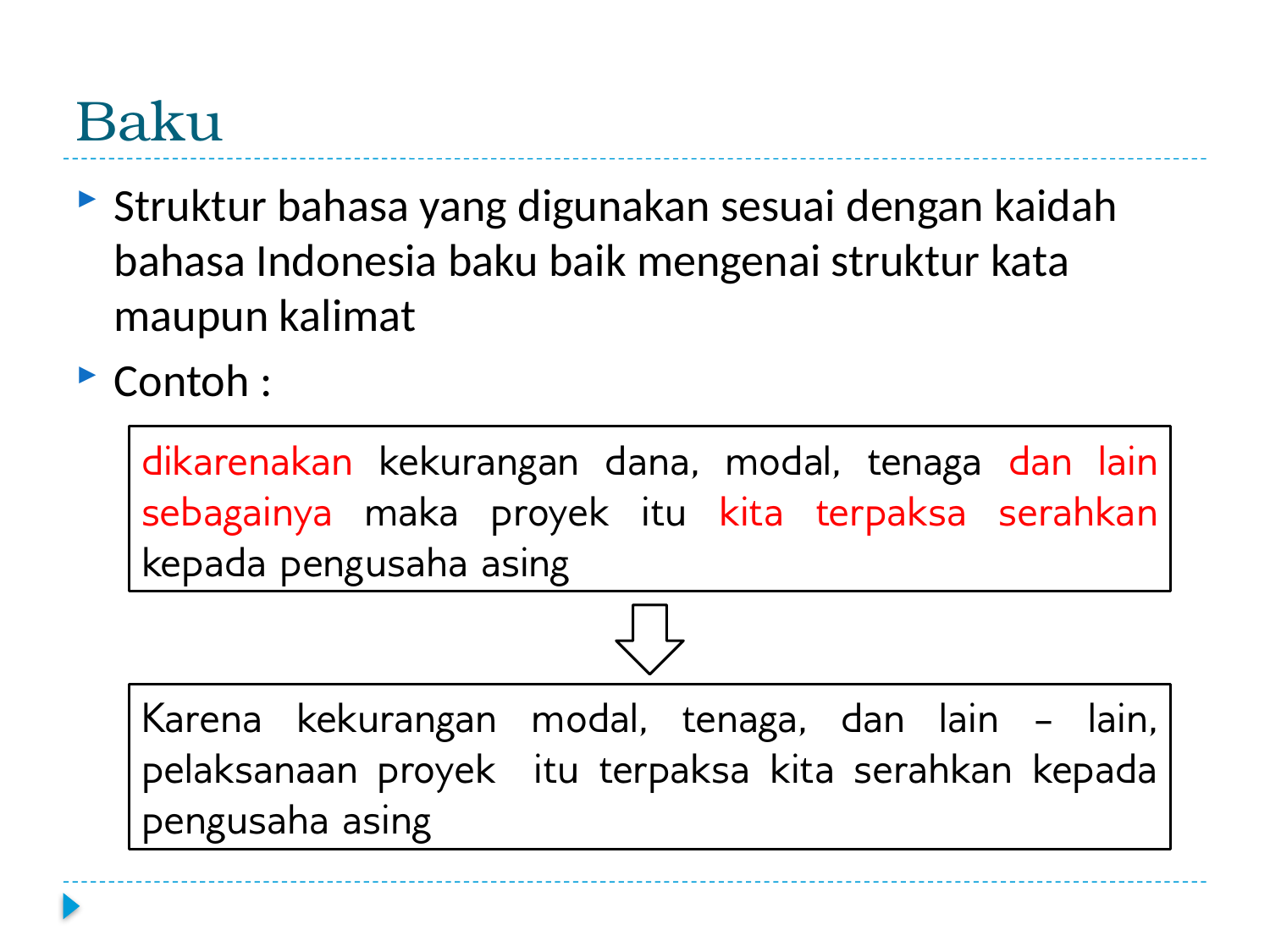

# Baku
Struktur bahasa yang digunakan sesuai dengan kaidah bahasa Indonesia baku baik mengenai struktur kata maupun kalimat
Contoh :

dikarenakan kekurangan dana, modal, tenaga dan lain sebagainya maka proyek itu kita terpaksa serahkan kepada pengusaha asing

Karena kekurangan modal, tenaga, dan lain – lain, pelaksanaan proyek  itu terpaksa kita serahkan kepada pengusaha asing